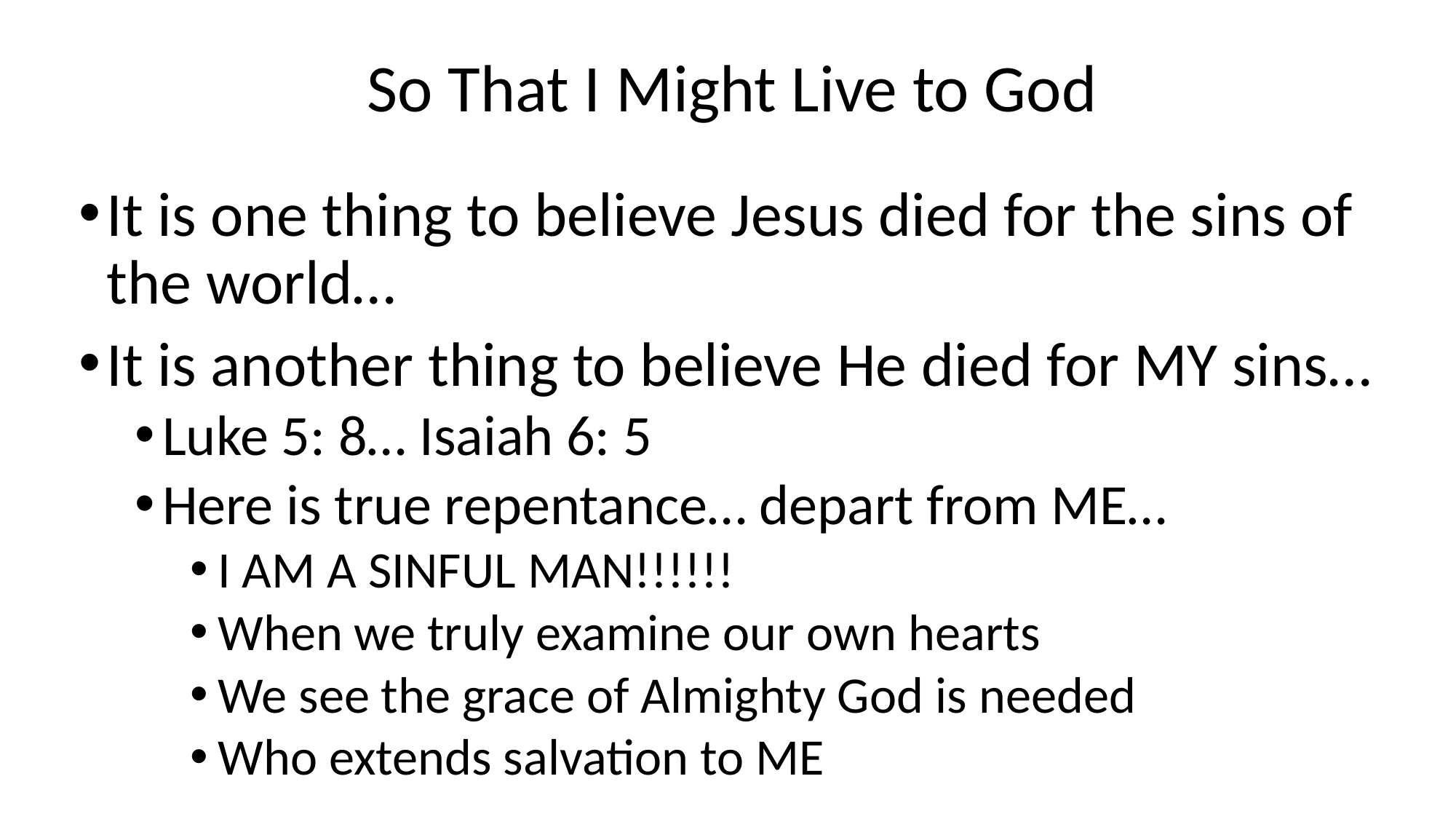

# So That I Might Live to God
It is one thing to believe Jesus died for the sins of the world…
It is another thing to believe He died for MY sins…
Luke 5: 8… Isaiah 6: 5
Here is true repentance… depart from ME…
I AM A SINFUL MAN!!!!!!
When we truly examine our own hearts
We see the grace of Almighty God is needed
Who extends salvation to ME